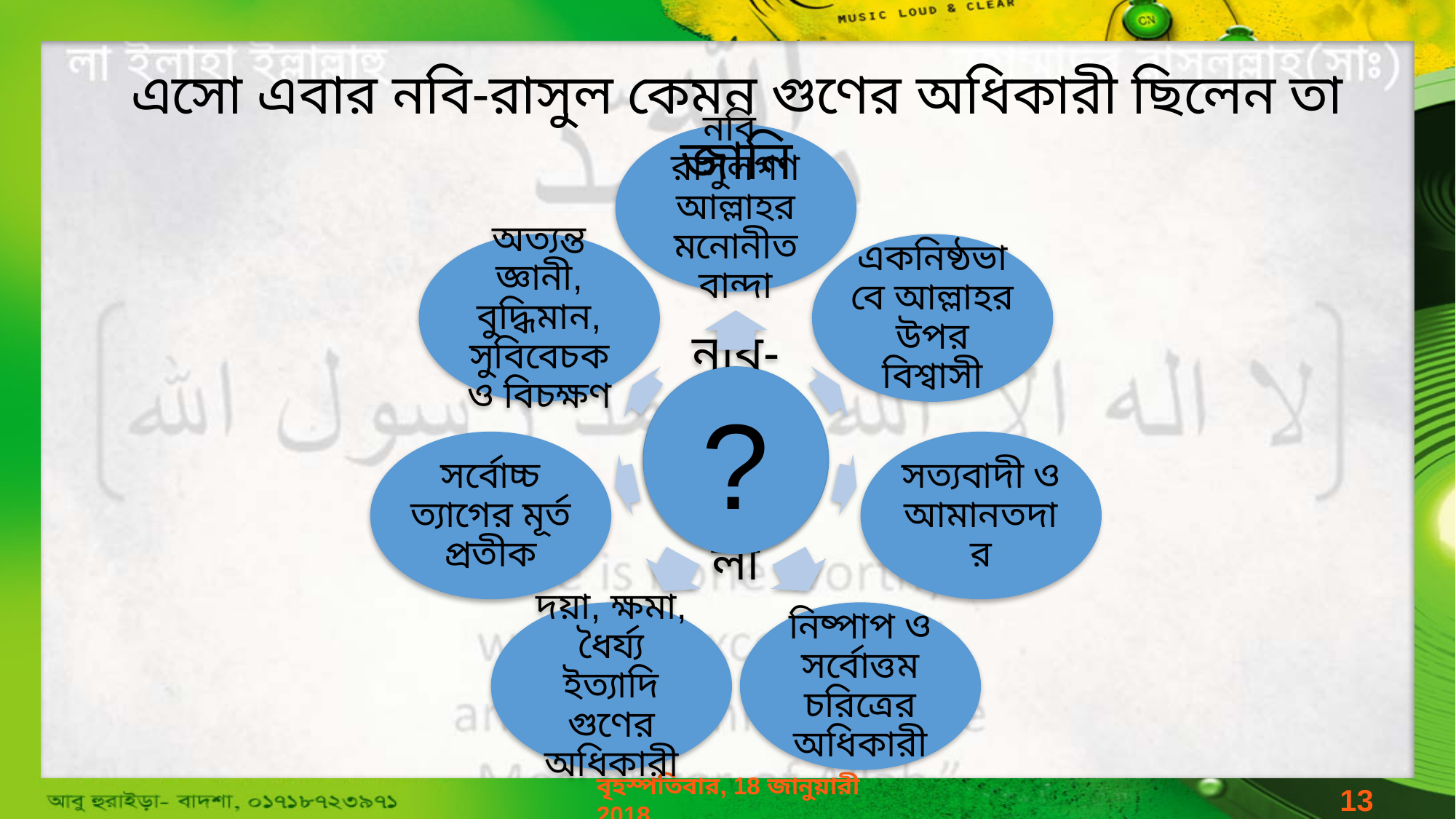

এসো এবার নবি-রাসুল কেমন গুণের অধিকারী ছিলেন তা জানি
নবি-রাসুলের গুনাবলী

নবি-রাসুলগণ আল্লাহর মনোনীত বান্দা

একনিষ্ঠভাবে আল্লাহর উপর বিশ্বাসী

সত্যবাদী ও আমানতদার

নিষ্পাপ ও সর্বোত্তম চরিত্রের অধিকারী

দয়া, ক্ষমা, ধৈর্য্য ইত্যাদি গুণের অধিকারী

সর্বোচ্চ ত্যাগের মূর্ত প্রতীক

অত্যন্ত জ্ঞানী, বুদ্ধিমান, সুবিবেচক ও বিচক্ষণ
?
13
বৃহস্পতিবার, 18 জানুয়ারী 2018